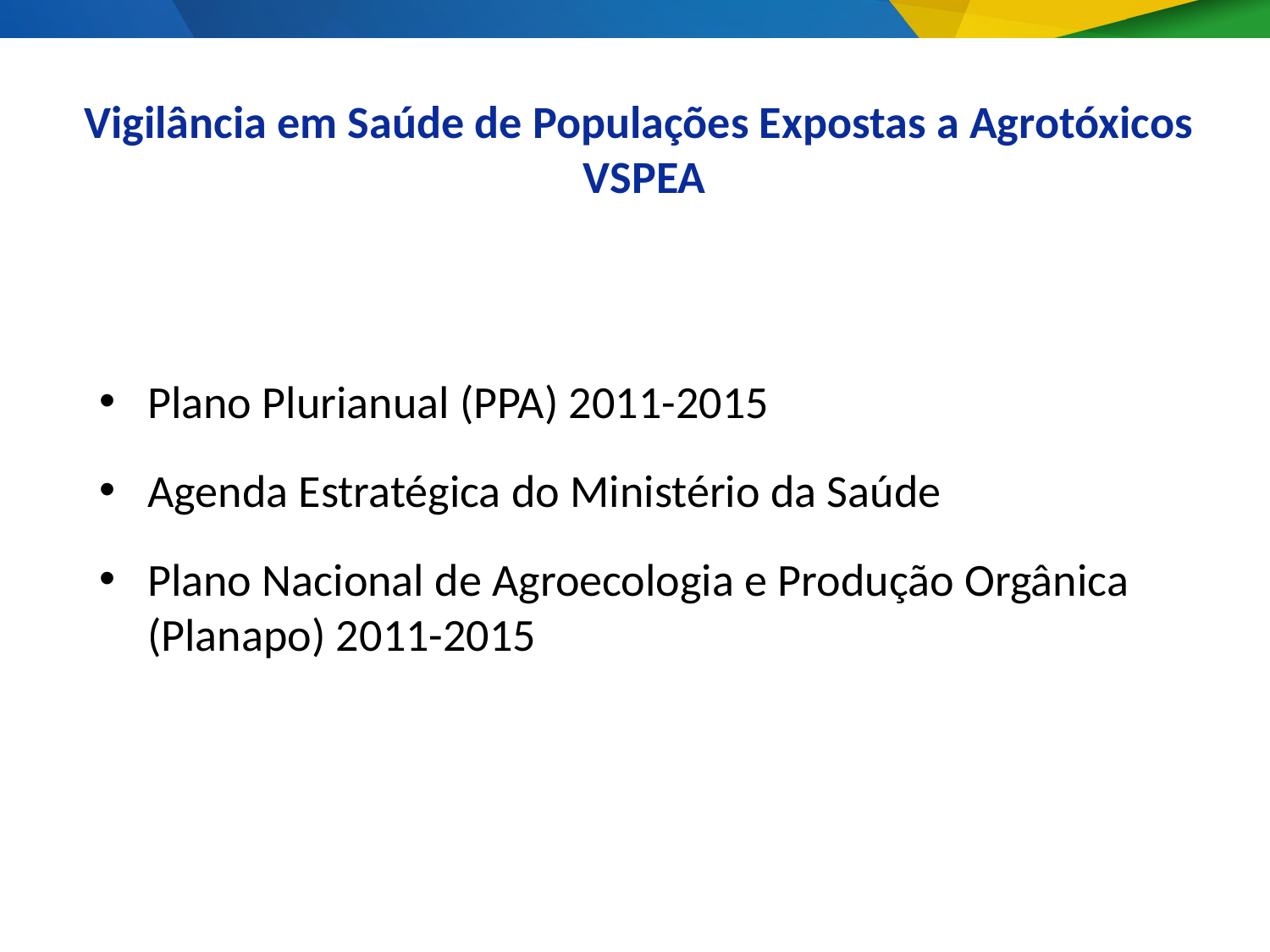

Vigilância em Saúde de Populações Expostas a Agrotóxicos  VSPEA

Plano Plurianual (PPA) 2011-2015

Agenda Estratégica do Ministério da Saúde

Plano Nacional de Agroecologia e Produção Orgânica (Planapo) 2011-2015